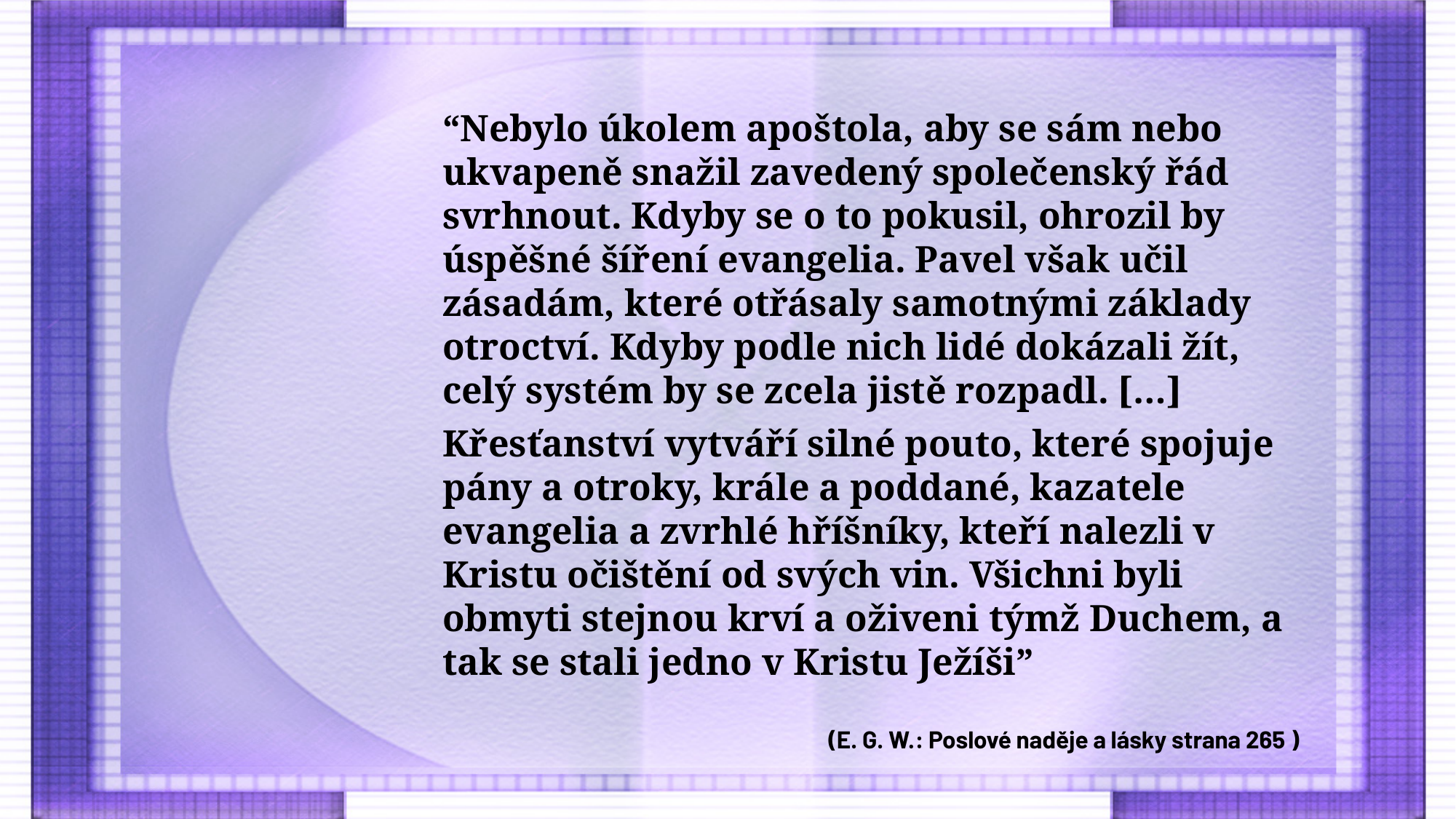

“Nebylo úkolem apoštola, aby se sám nebo ukvapeně snažil zavedený společenský řád svrhnout. Kdyby se o to pokusil, ohrozil by úspěšné šíření evangelia. Pavel však učil zásadám, které otřásaly samotnými základy otroctví. Kdyby podle nich lidé dokázali žít, celý systém by se zcela jistě rozpadl. […]
Křesťanství vytváří silné pouto, které spojuje pány a otroky, krále a poddané, kazatele evangelia a zvrhlé hříšníky, kteří nalezli v Kristu očištění od svých vin. Všichni byli obmyti stejnou krví a oživeni týmž Duchem, a tak se stali jedno v Kristu Ježíši”
(E. G. W.: Poslové naděje a lásky strana 265 )